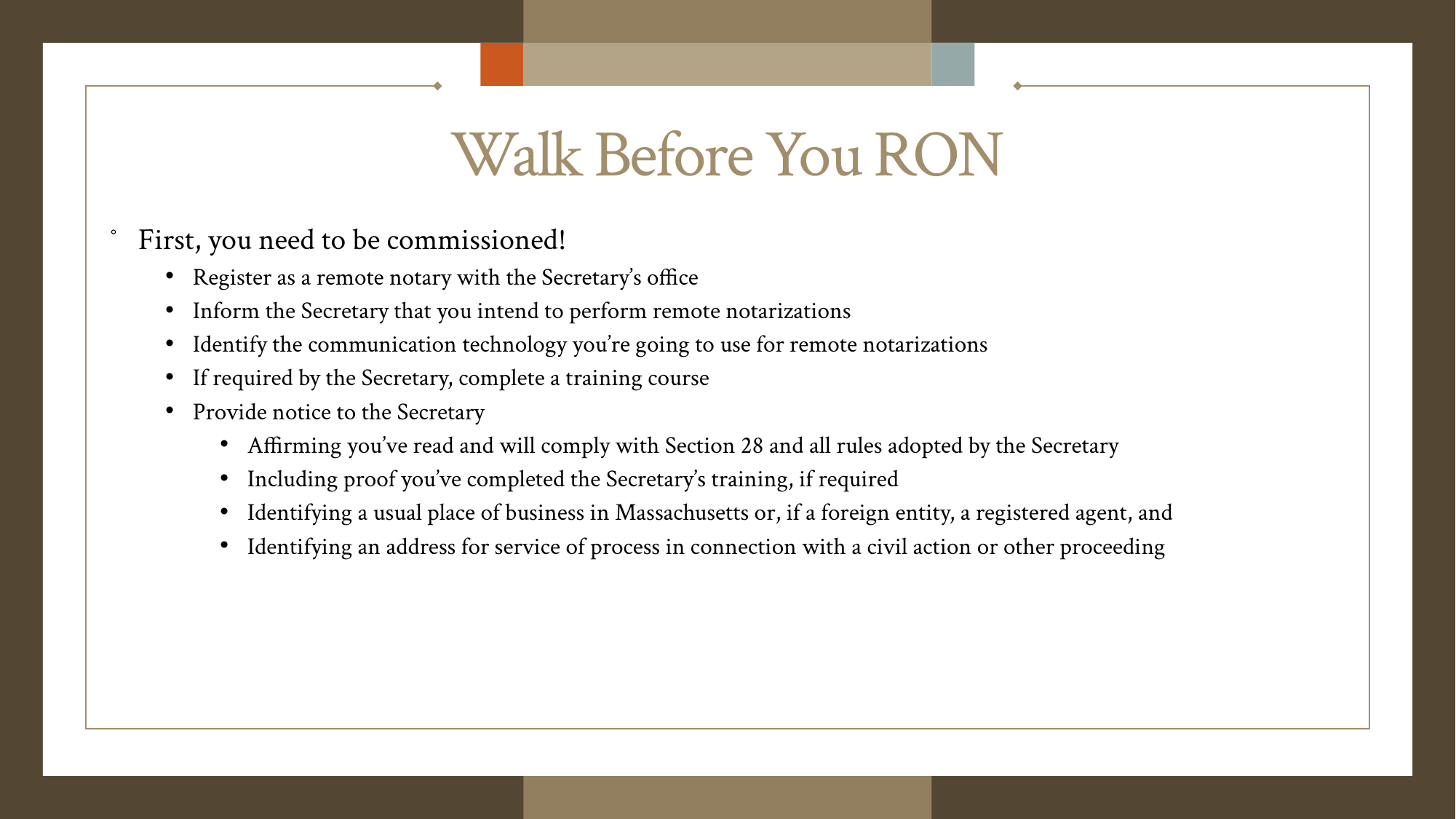

# Walk Before You RON
First, you need to be commissioned!
Register as a remote notary with the Secretary’s office
Inform the Secretary that you intend to perform remote notarizations
Identify the communication technology you’re going to use for remote notarizations
If required by the Secretary, complete a training course
Provide notice to the Secretary
Affirming you’ve read and will comply with Section 28 and all rules adopted by the Secretary
Including proof you’ve completed the Secretary’s training, if required
Identifying a usual place of business in Massachusetts or, if a foreign entity, a registered agent, and
Identifying an address for service of process in connection with a civil action or other proceeding